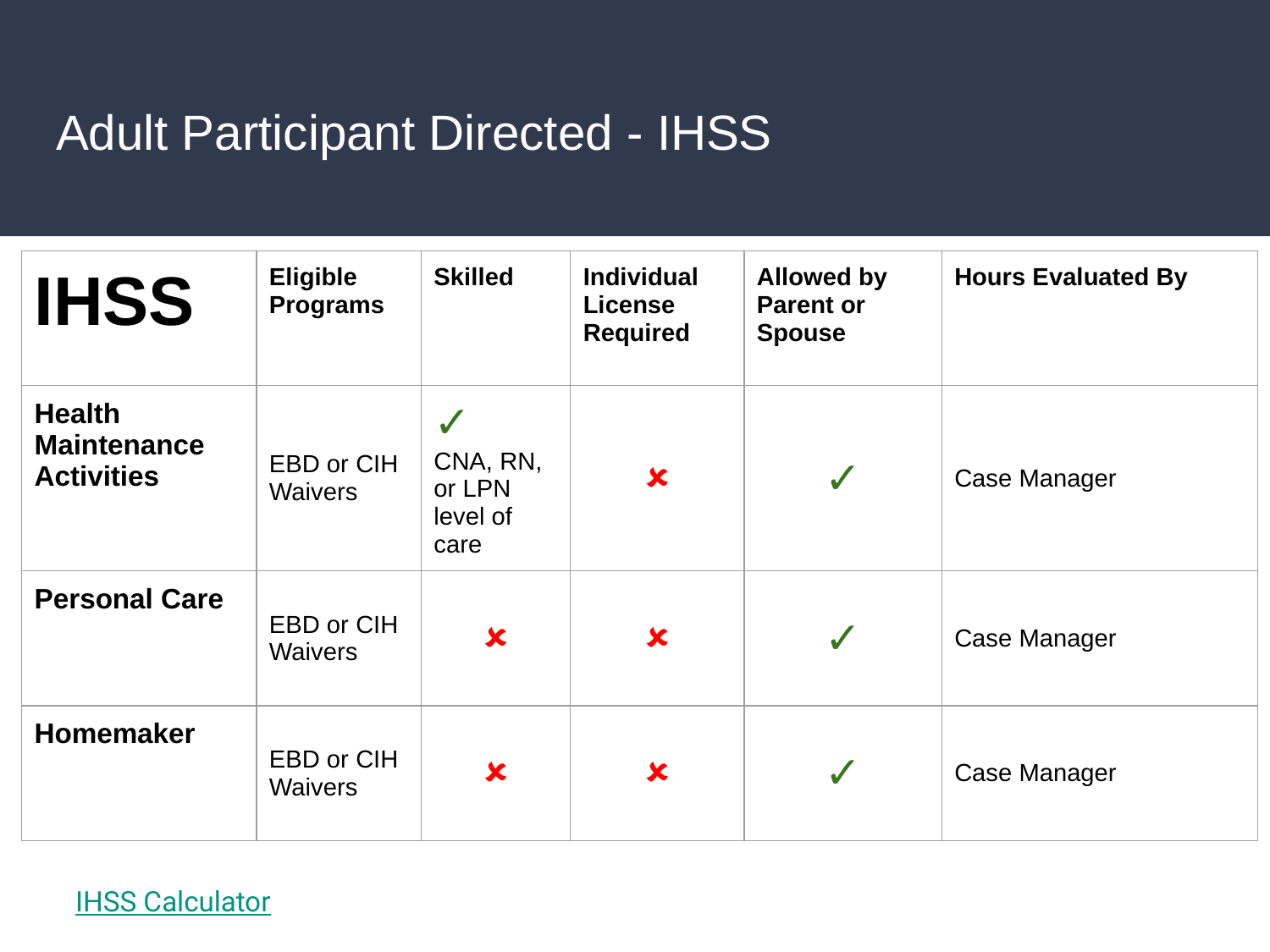

# Adult Participant Directed - IHSS
| IHSS | Eligible Programs | Skilled | Individual License Required | Allowed by Parent or Spouse | Hours Evaluated By |
| --- | --- | --- | --- | --- | --- |
| Health Maintenance Activities | EBD or CIH Waivers | ✓ CNA, RN, or LPN level of care | 🗶 | ✓ | Case Manager |
| Personal Care | EBD or CIH Waivers | 🗶 | 🗶 | ✓ | Case Manager |
| Homemaker | EBD or CIH Waivers | 🗶 | 🗶 | ✓ | Case Manager |
IHSS Calculator